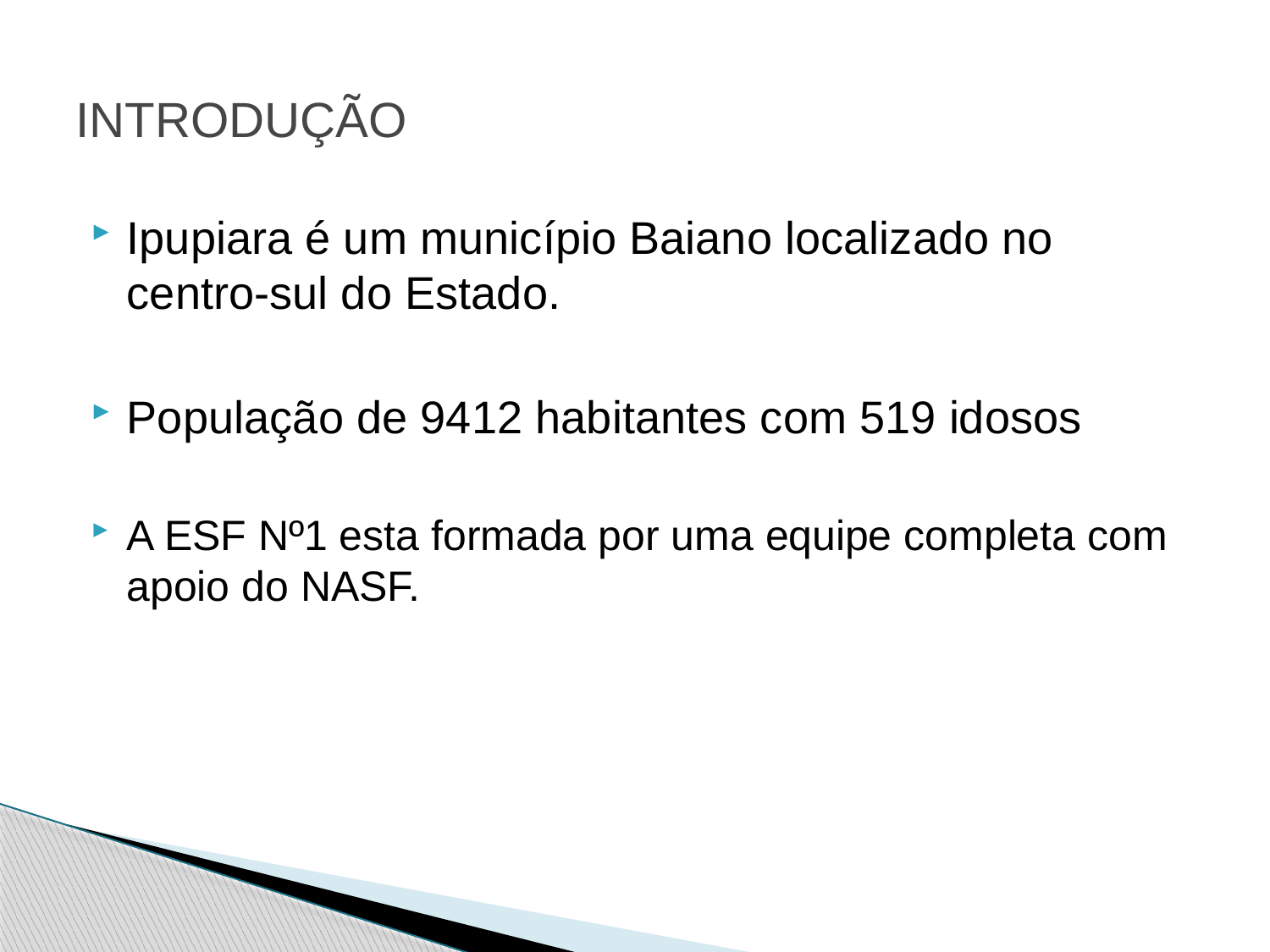

# INTRODUÇÃO

Ipupiara é um município Baiano localizado no centro-sul do Estado.

População de 9412 habitantes com 519 idosos

A ESF Nº1 esta formada por uma equipe completa com apoio do NASF.